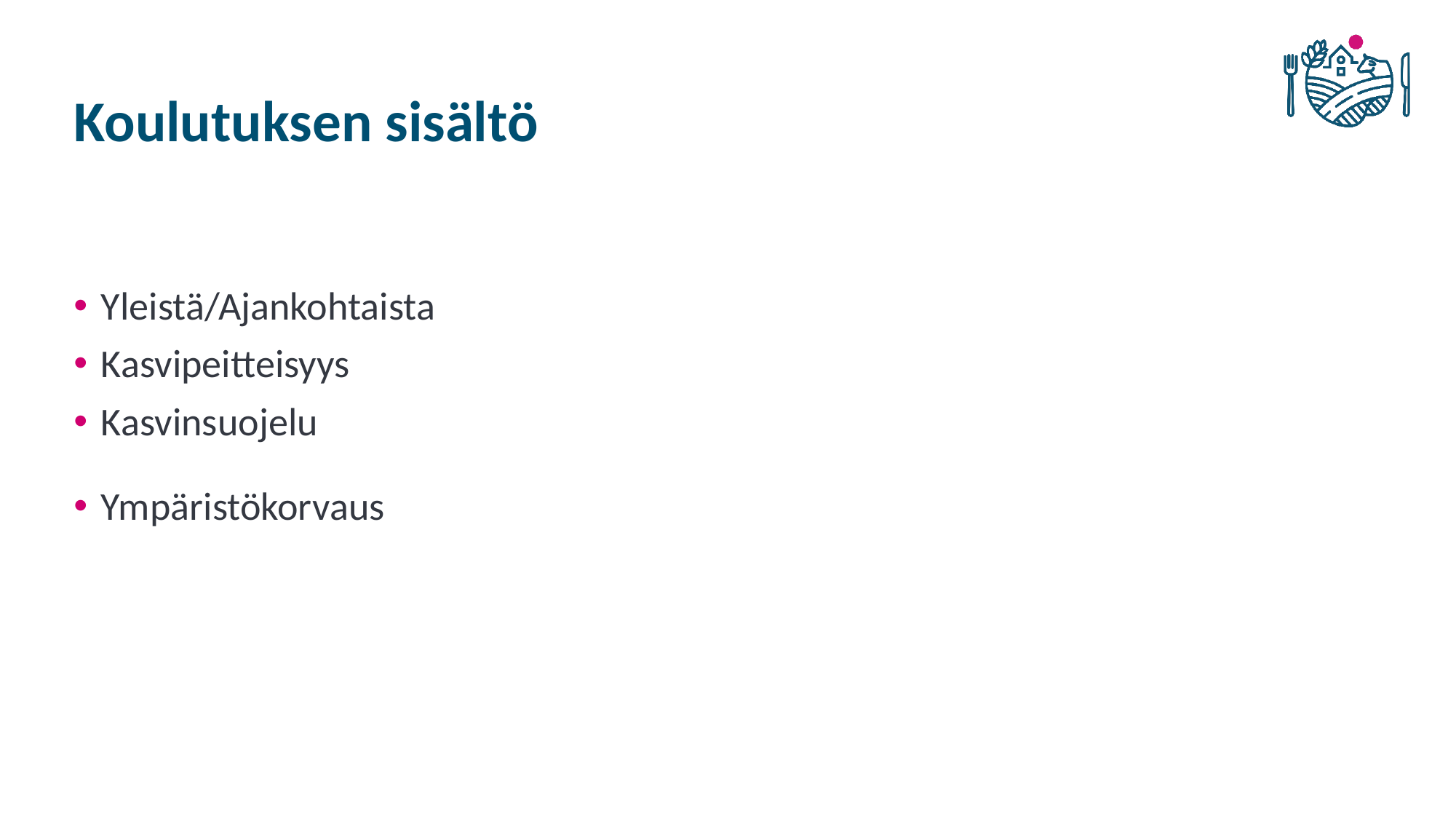

# Koulutuksen sisältö

Yleistä/Ajankohtaista
Kasvipeitteisyys
Kasvinsuojelu
Ympäristökorvaus